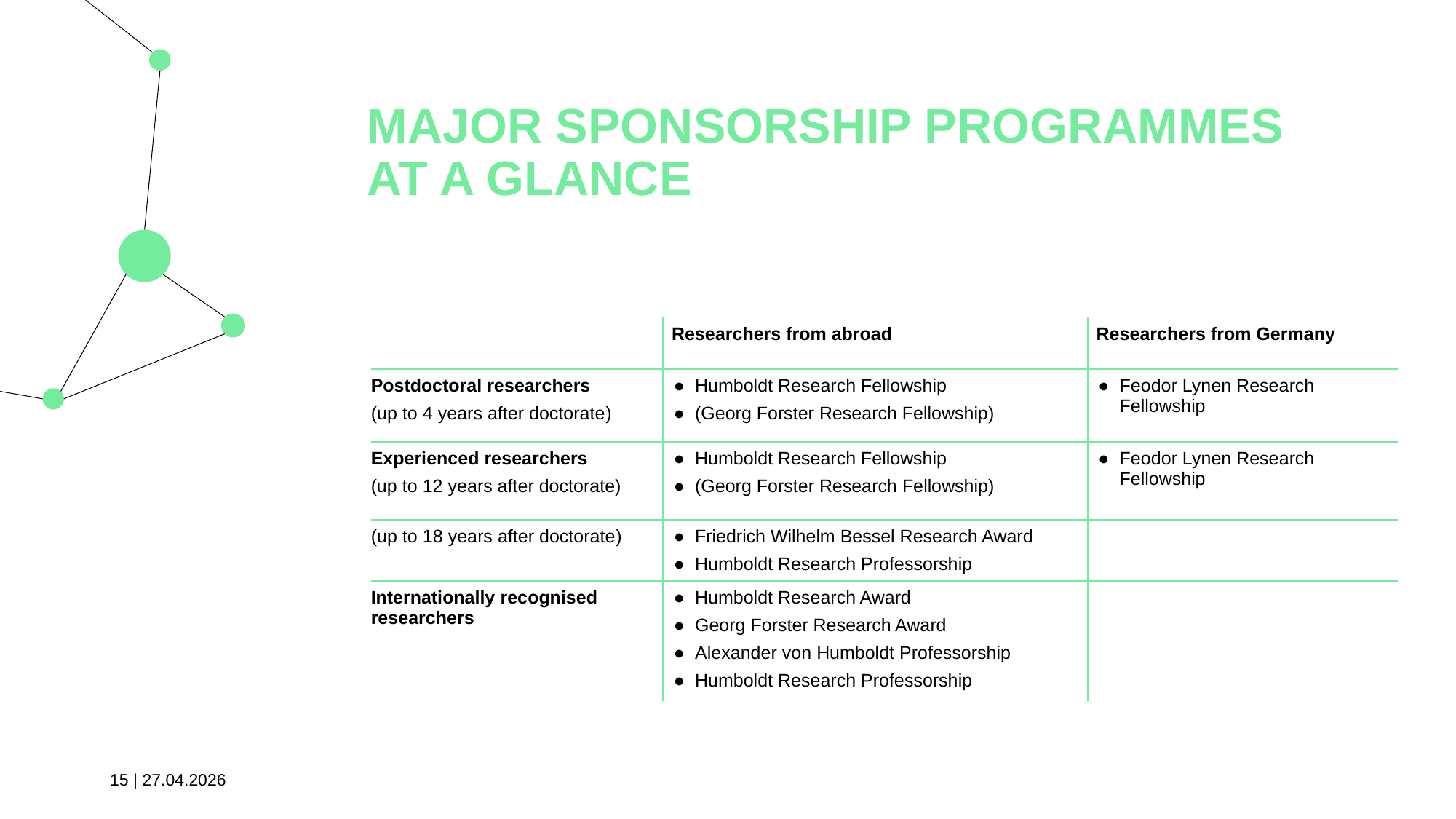

# MAJOR SPONSORSHIP PROGRAMMES AT A GLANCE
|  | Researchers from abroad | Researchers from Germany |
| --- | --- | --- |
| Postdoctoral researchers (up to 4 years after doctorate) | Humboldt Research Fellowship (Georg Forster Research Fellowship) | Feodor Lynen Research Fellowship |
| Experienced researchers (up to 12 years after doctorate) | Humboldt Research Fellowship (Georg Forster Research Fellowship) | Feodor Lynen Research Fellowship |
| (up to 18 years after doctorate) | Friedrich Wilhelm Bessel Research Award Humboldt Research Professorship |  |
| Internationally recognised researchers | Humboldt Research Award Georg Forster Research Award Alexander von Humboldt Professorship Humboldt Research Professorship |  |